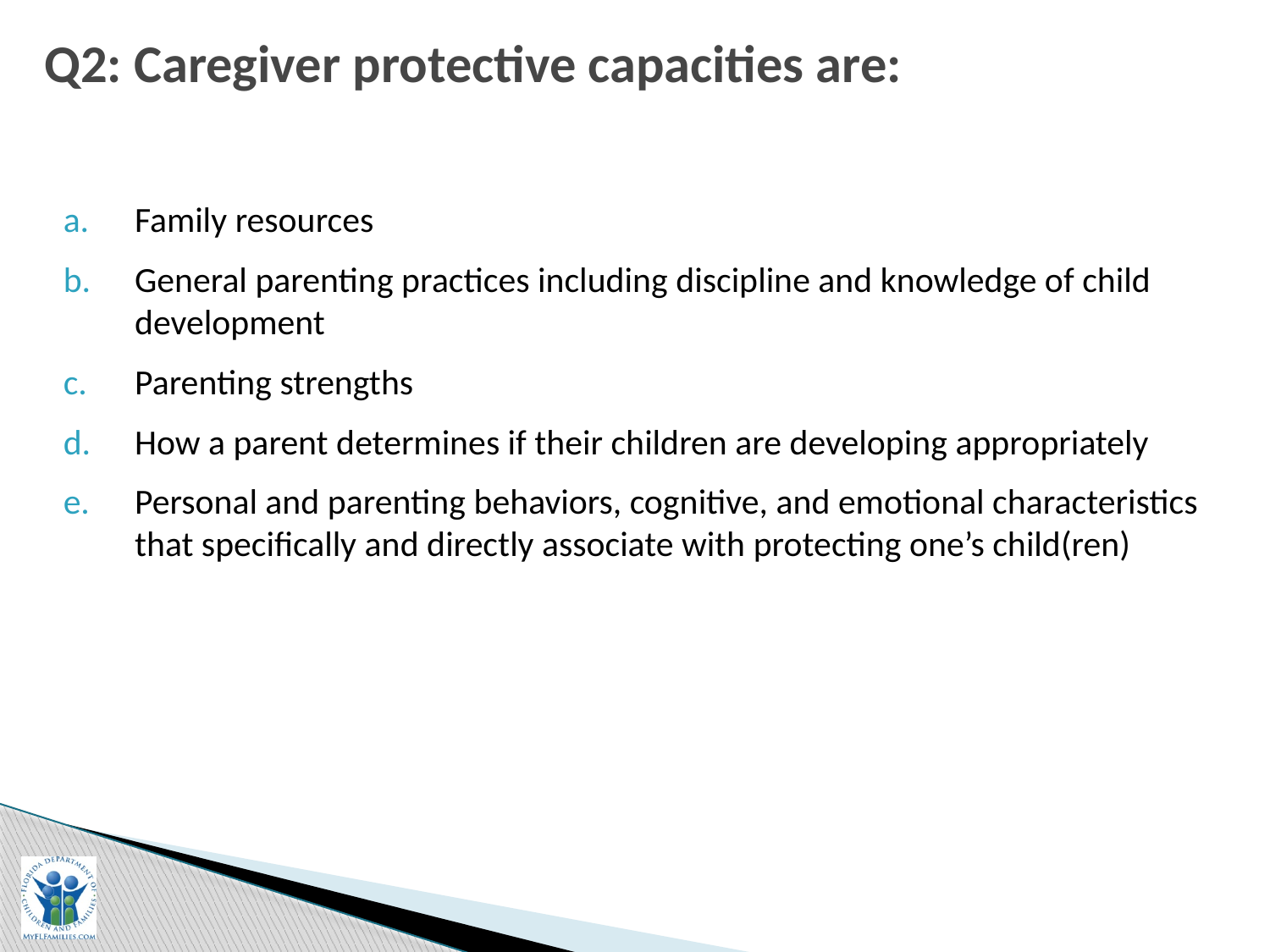

# Q2: Caregiver protective capacities are:
Family resources
General parenting practices including discipline and knowledge of child development
Parenting strengths
How a parent determines if their children are developing appropriately
Personal and parenting behaviors, cognitive, and emotional characteristics that specifically and directly associate with protecting one’s child(ren)